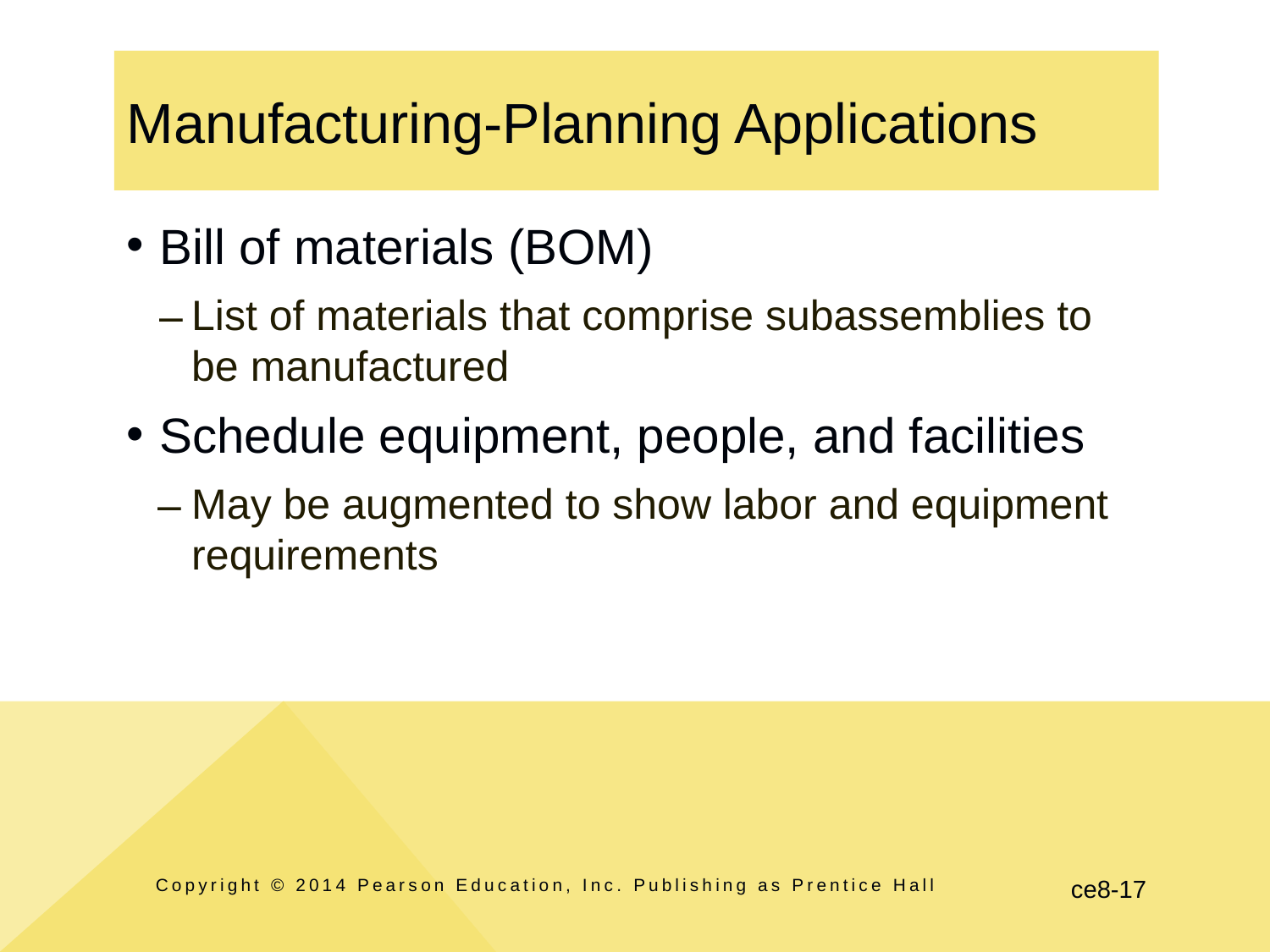

# Manufacturing-Planning Applications
Bill of materials (BOM)
List of materials that comprise subassemblies to be manufactured
Schedule equipment, people, and facilities
May be augmented to show labor and equipment requirements

Copyright © 2014 Pearson Education, Inc. Publishing as Prentice Hall